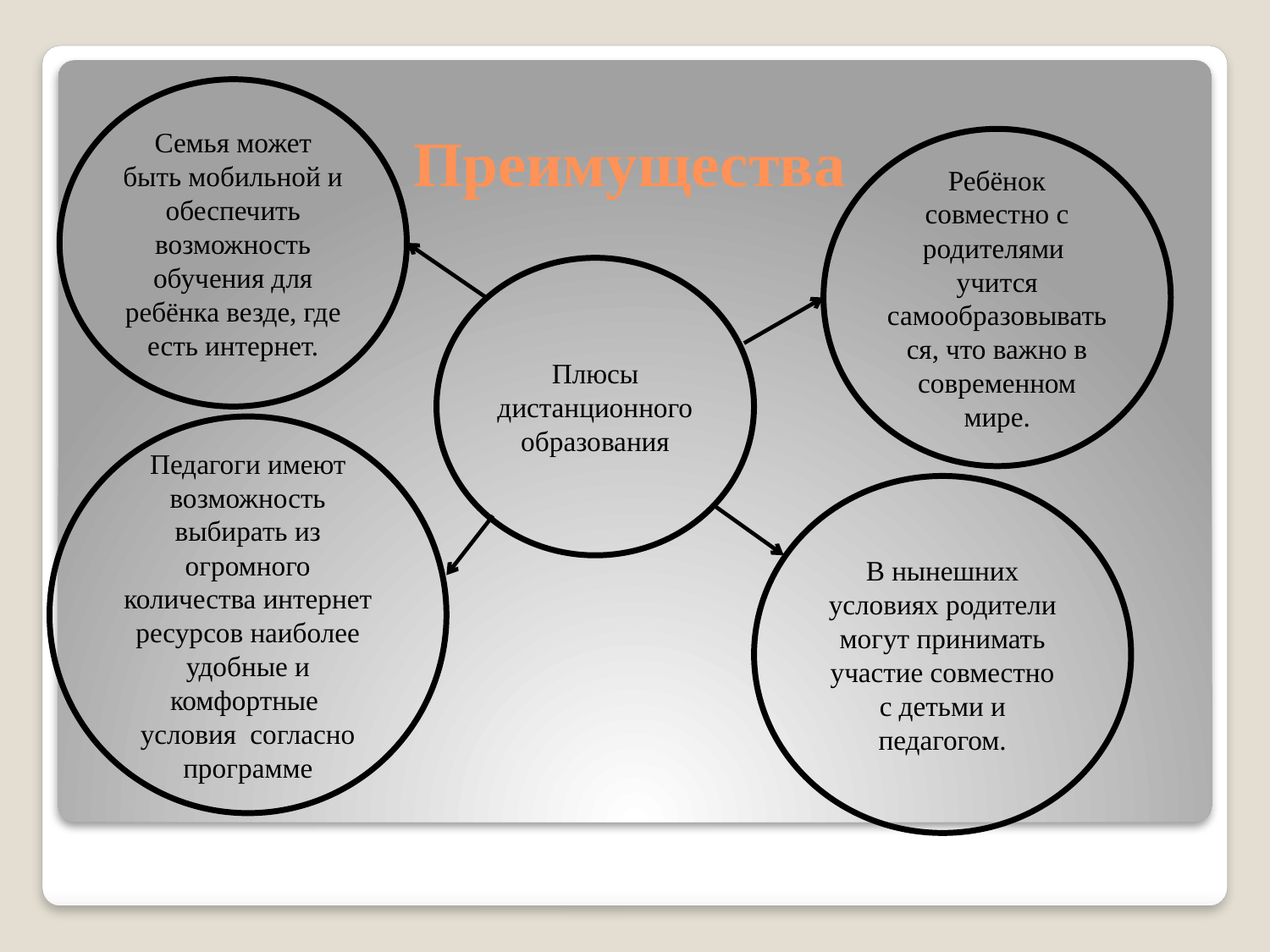

# Преимущества
Семья может быть мобильной и обеспечить возможность обучения для ребёнка везде, где есть интернет.
Ребёнок совместно с родителями  учится самообразовываться, что важно в современном мире.
Плюсы дистанционного образования
Педагоги имеют возможность выбирать из огромного количества интернет ресурсов наиболее удобные и комфортные  условия  согласно программе
В нынешних условиях родители могут принимать участие совместно с детьми и педагогом.